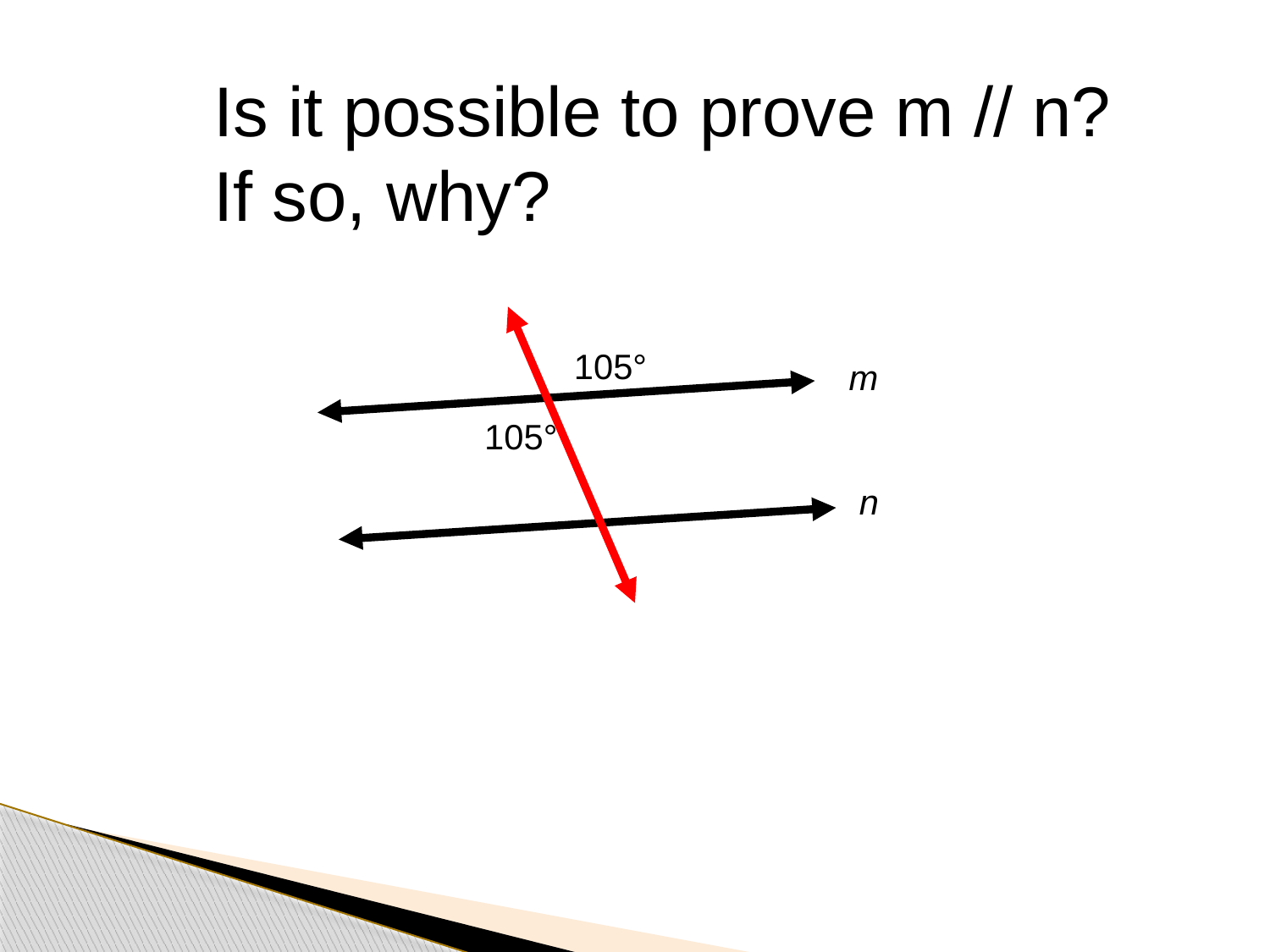

#
Is it possible to prove m // n?
If so, why?

105°
m
105°
n